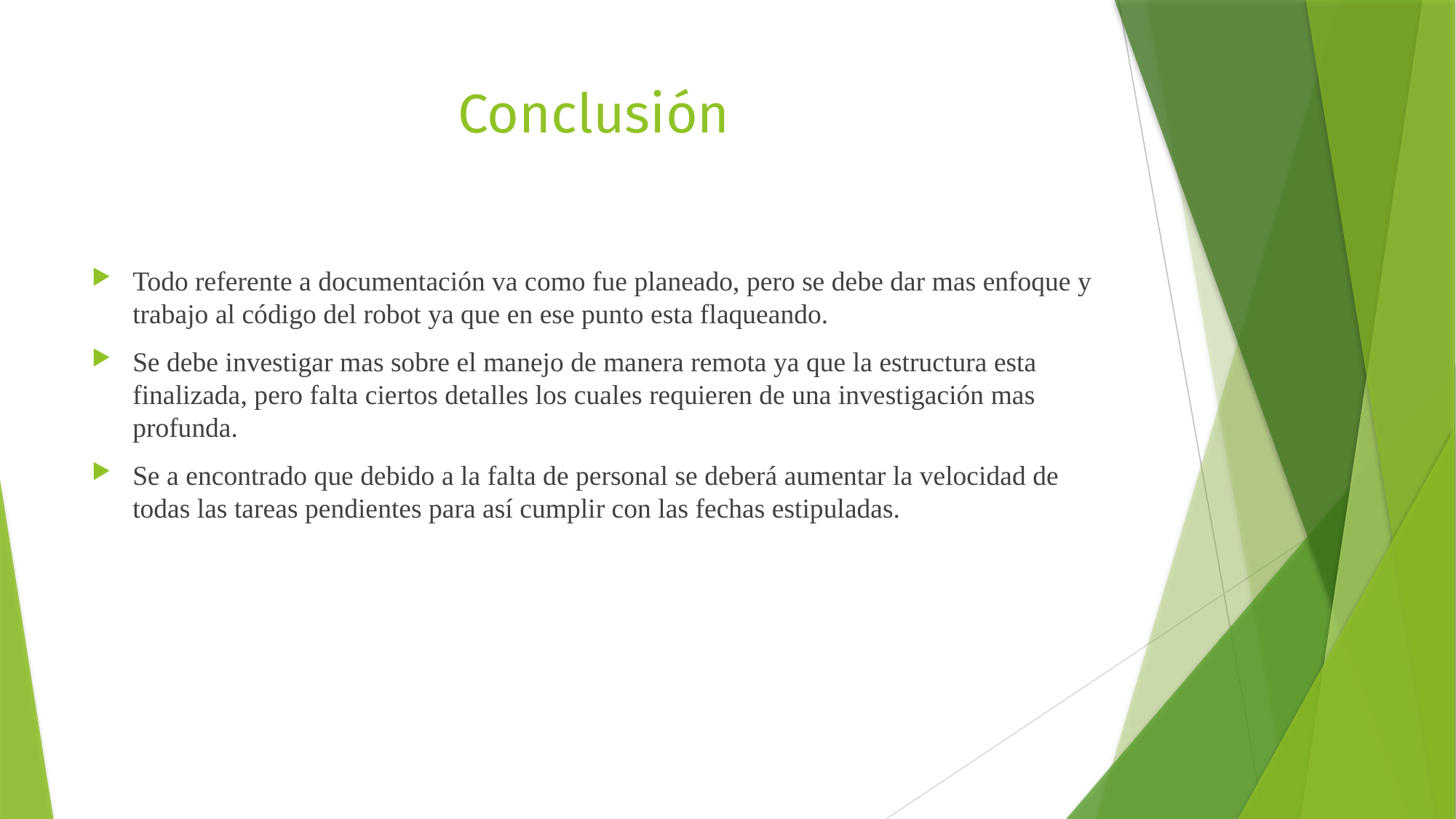

# Conclusión
Todo referente a documentación va como fue planeado, pero se debe dar mas enfoque y trabajo al código del robot ya que en ese punto esta flaqueando.
Se debe investigar mas sobre el manejo de manera remota ya que la estructura esta finalizada, pero falta ciertos detalles los cuales requieren de una investigación mas profunda.
Se a encontrado que debido a la falta de personal se deberá aumentar la velocidad de todas las tareas pendientes para así cumplir con las fechas estipuladas.